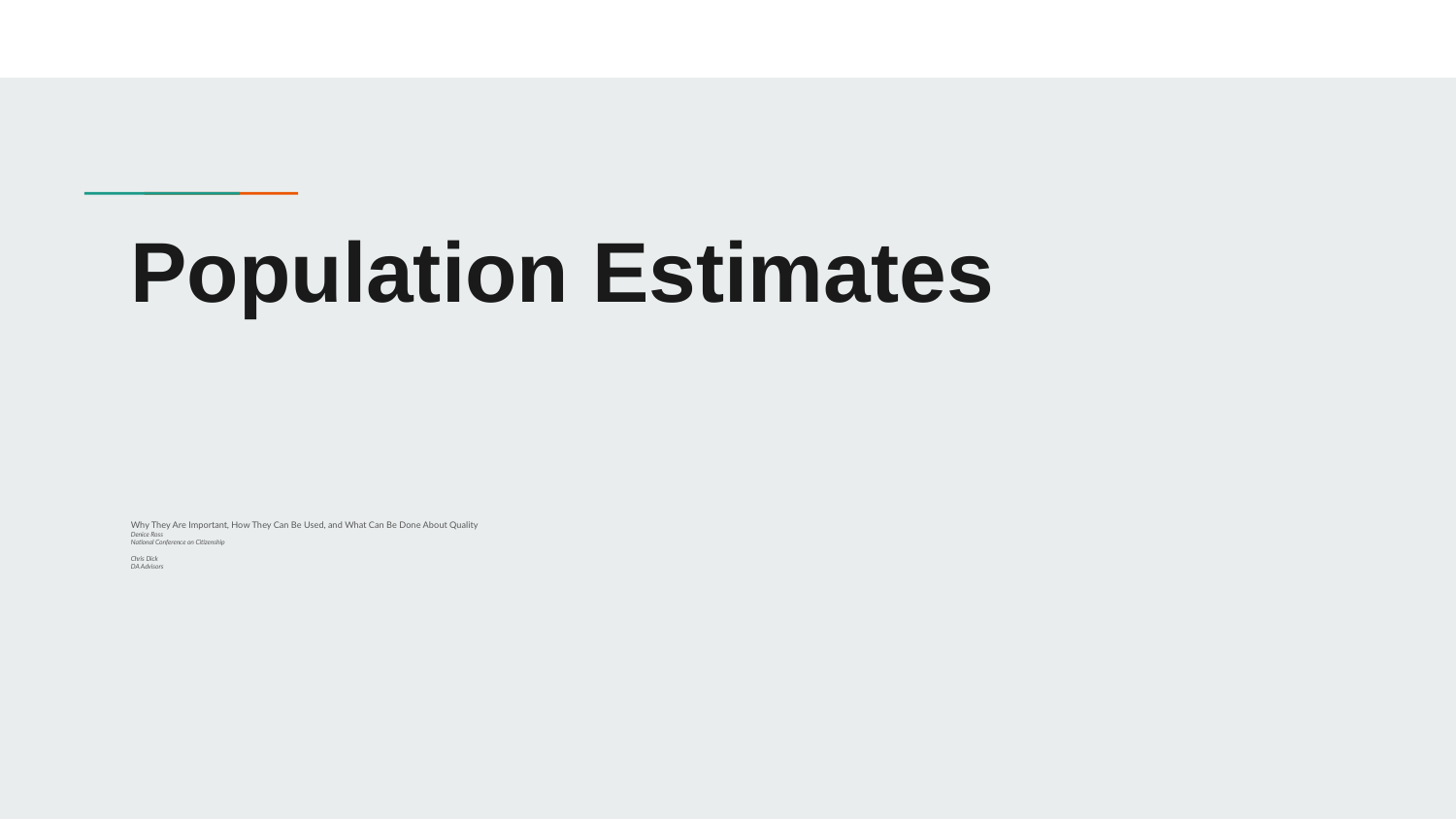

# Population Estimates
Why They Are Important, How They Can Be Used, and What Can Be Done About Quality
Denice Ross
National Conference on Citizenship

Chris Dick
DA Advisors